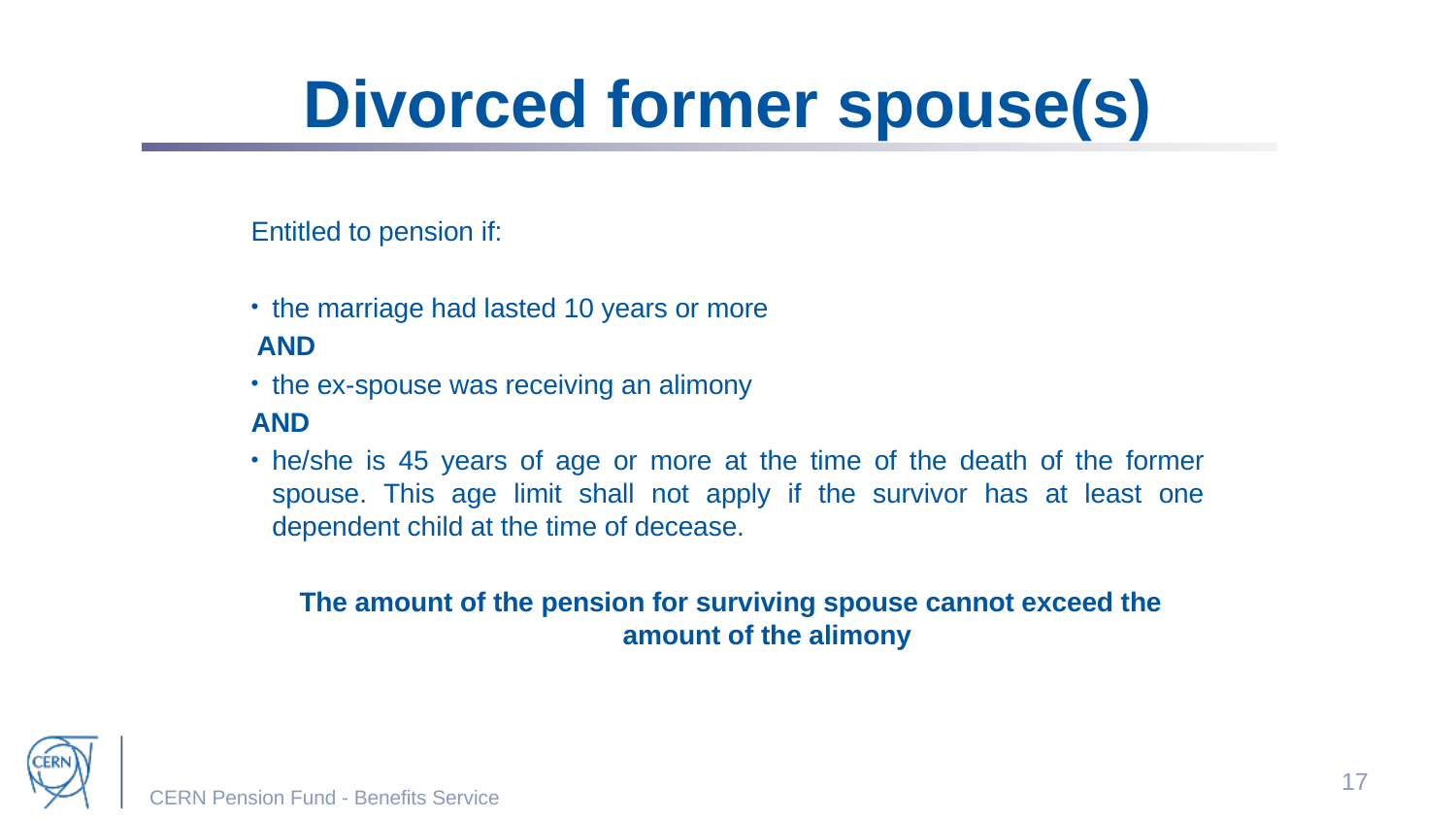

# Divorced former spouse(s)

Entitled to pension if:

the marriage had lasted 10 years or more
AND
the ex-spouse was receiving an alimony
AND
he/she is 45 years of age or more at the time of the death of the former spouse. This age limit shall not apply if the survivor has at least one dependent child at the time of decease.

The amount of the pension for surviving spouse cannot exceed the amount of the alimony

17
CERN Pension Fund - Benefits Service